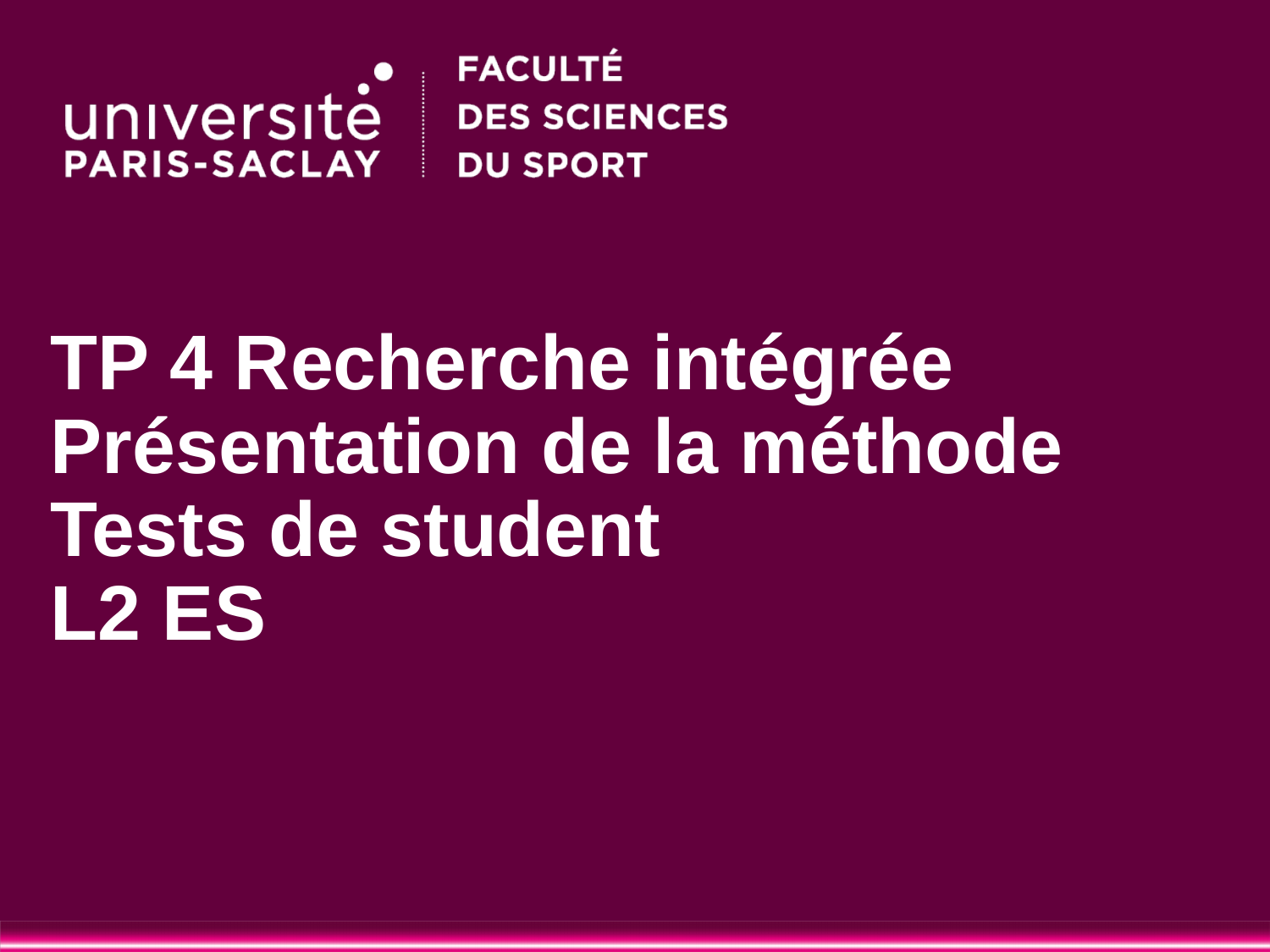

# TP 4 Recherche intégrée Présentation de la méthode Tests de student L2 ES